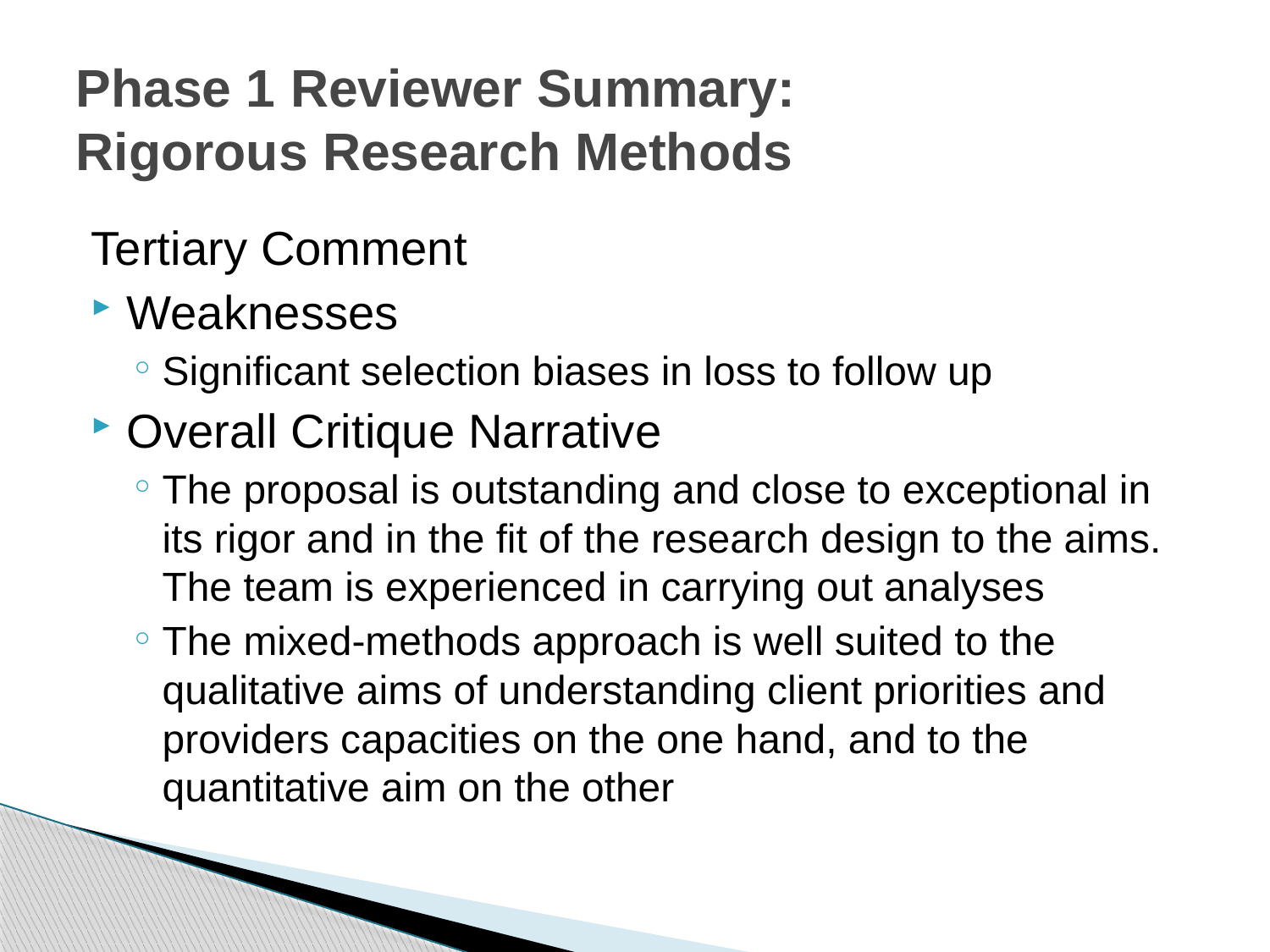

# Phase 1 Reviewer Summary: Rigorous Research Methods
Tertiary Comment
Weaknesses
Significant selection biases in loss to follow up
Overall Critique Narrative
The proposal is outstanding and close to exceptional in its rigor and in the fit of the research design to the aims. The team is experienced in carrying out analyses
The mixed-methods approach is well suited to the qualitative aims of understanding client priorities and providers capacities on the one hand, and to the quantitative aim on the other